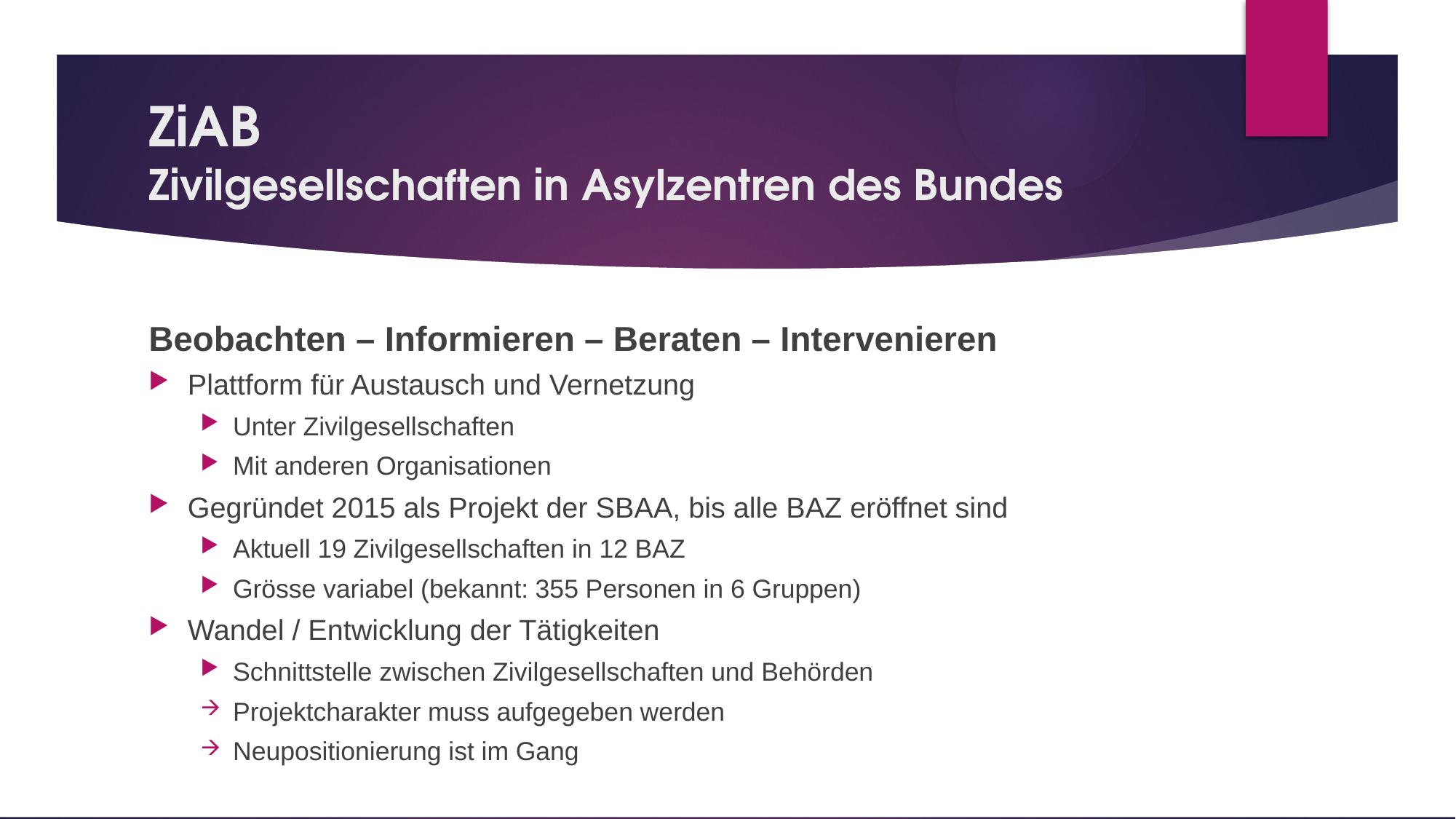

# ZiAB Zivilgesellschaften in Asylzentren des Bundes
Beobachten – Informieren – Beraten – Intervenieren
Plattform für Austausch und Vernetzung
Unter Zivilgesellschaften
Mit anderen Organisationen
Gegründet 2015 als Projekt der SBAA, bis alle BAZ eröffnet sind
Aktuell 19 Zivilgesellschaften in 12 BAZ
Grösse variabel (bekannt: 355 Personen in 6 Gruppen)
Wandel / Entwicklung der Tätigkeiten
Schnittstelle zwischen Zivilgesellschaften und Behörden
Projektcharakter muss aufgegeben werden
Neupositionierung ist im Gang